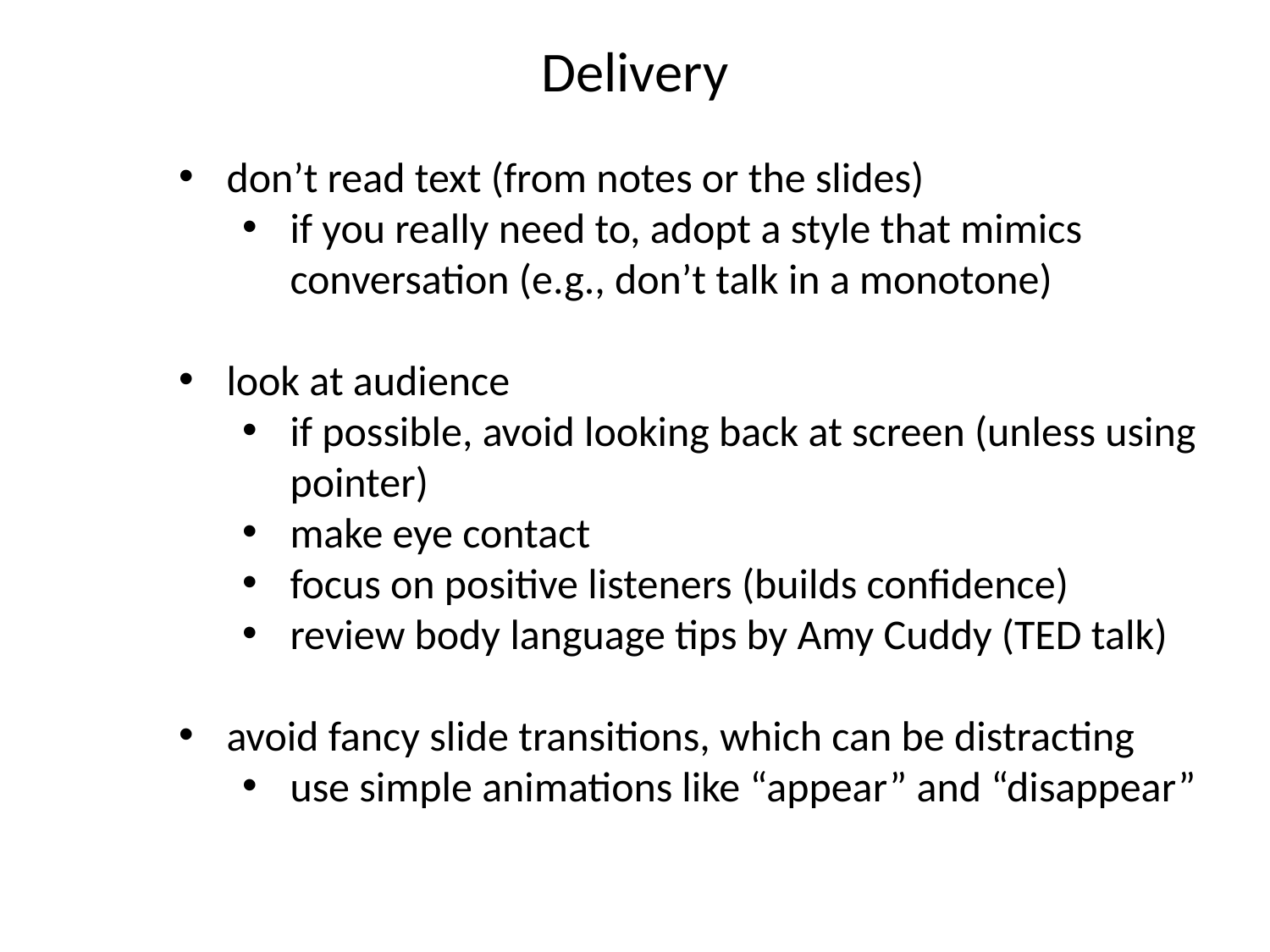

Delivery
don’t read text (from notes or the slides)
if you really need to, adopt a style that mimics conversation (e.g., don’t talk in a monotone)

look at audience
if possible, avoid looking back at screen (unless using pointer)
make eye contact
focus on positive listeners (builds confidence)
review body language tips by Amy Cuddy (TED talk)

avoid fancy slide transitions, which can be distracting
use simple animations like “appear” and “disappear”